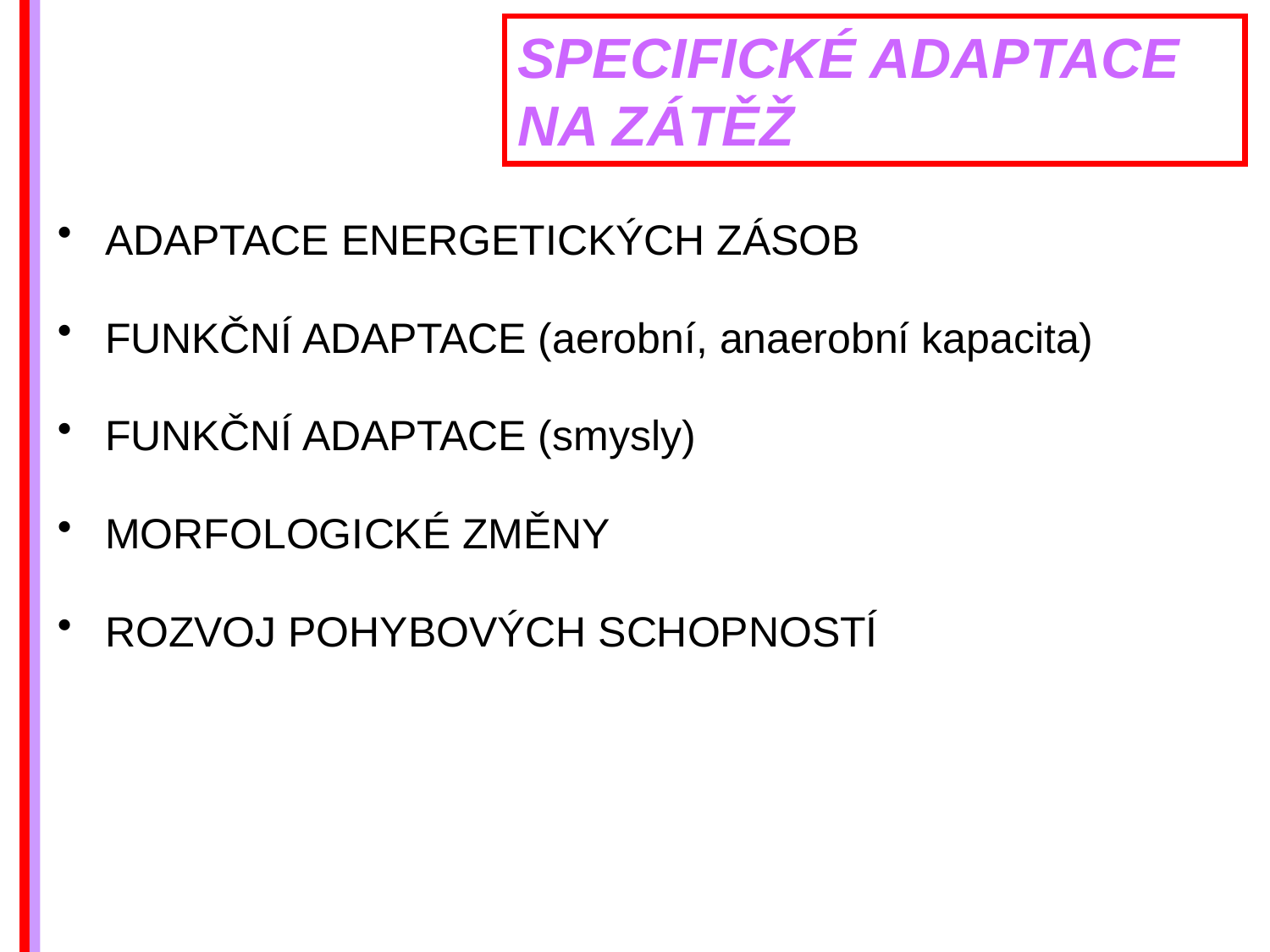

SPECIFICKÉ ADAPTACE NA ZÁTĚŽ
ADAPTACE ENERGETICKÝCH ZÁSOB

FUNKČNÍ ADAPTACE (aerobní, anaerobní kapacita)

FUNKČNÍ ADAPTACE (smysly)

MORFOLOGICKÉ ZMĚNY

ROZVOJ POHYBOVÝCH SCHOPNOSTÍ